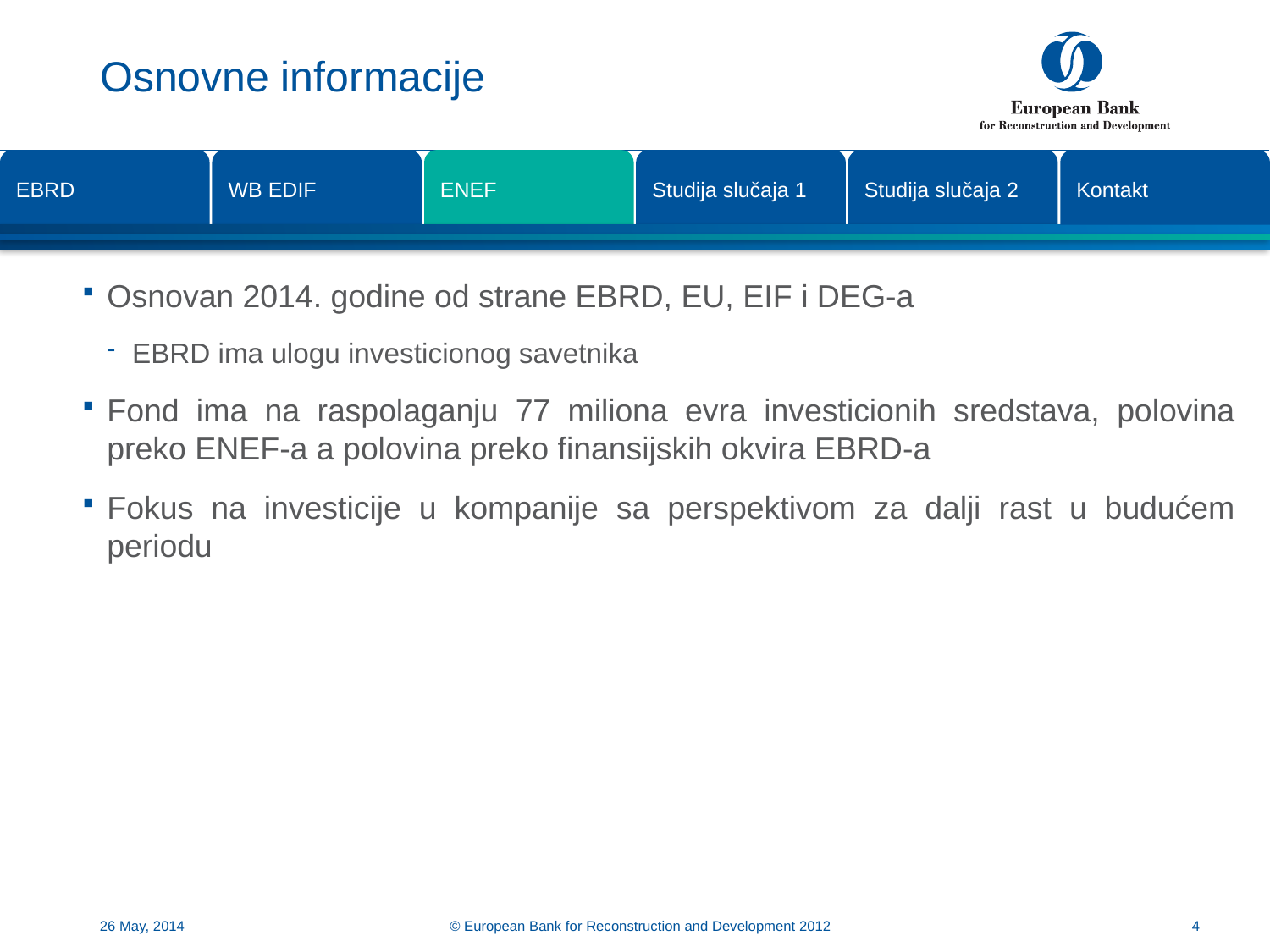

# Osnovne informacije
Studija slučaja 2
Kontakt
EBRD
WB EDIF
ENEF
Studija slučaja 1

Osnovan 2014. godine od strane EBRD, EU, EIF i DEG-a
EBRD ima ulogu investicionog savetnika
Fond ima na raspolaganju 77 miliona evra investicionih sredstava, polovina preko ENEF-a a polovina preko finansijskih okvira EBRD-a
Fokus na investicije u kompanije sa perspektivom za dalji rast u budućem periodu
Geographic expansion of the Bank’s region
of operations
26 May, 2014
© European Bank for Reconstruction and Development 2012
4